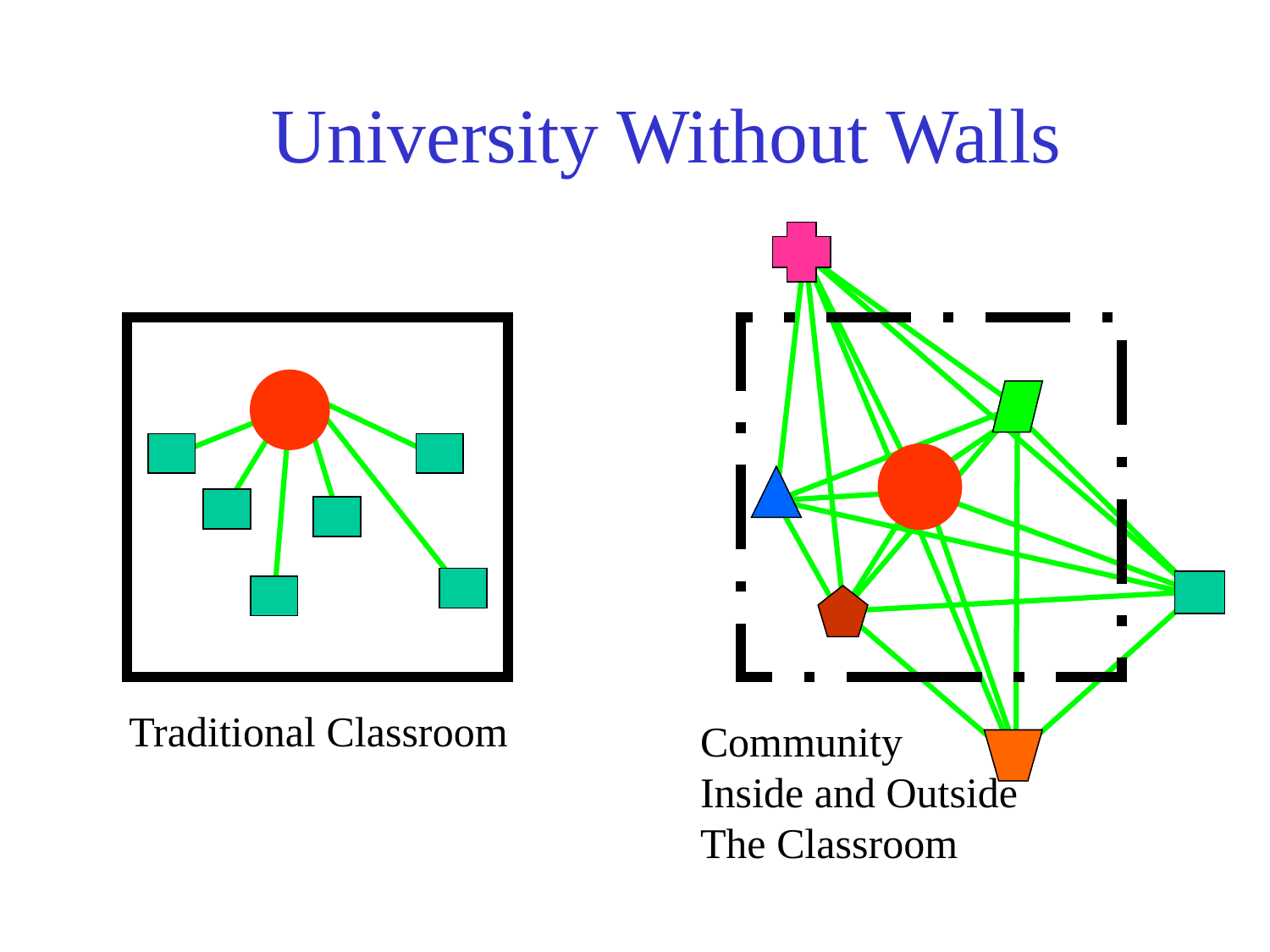

# University Without Walls

Traditional Classroom
Community
Inside and Outside
The Classroom